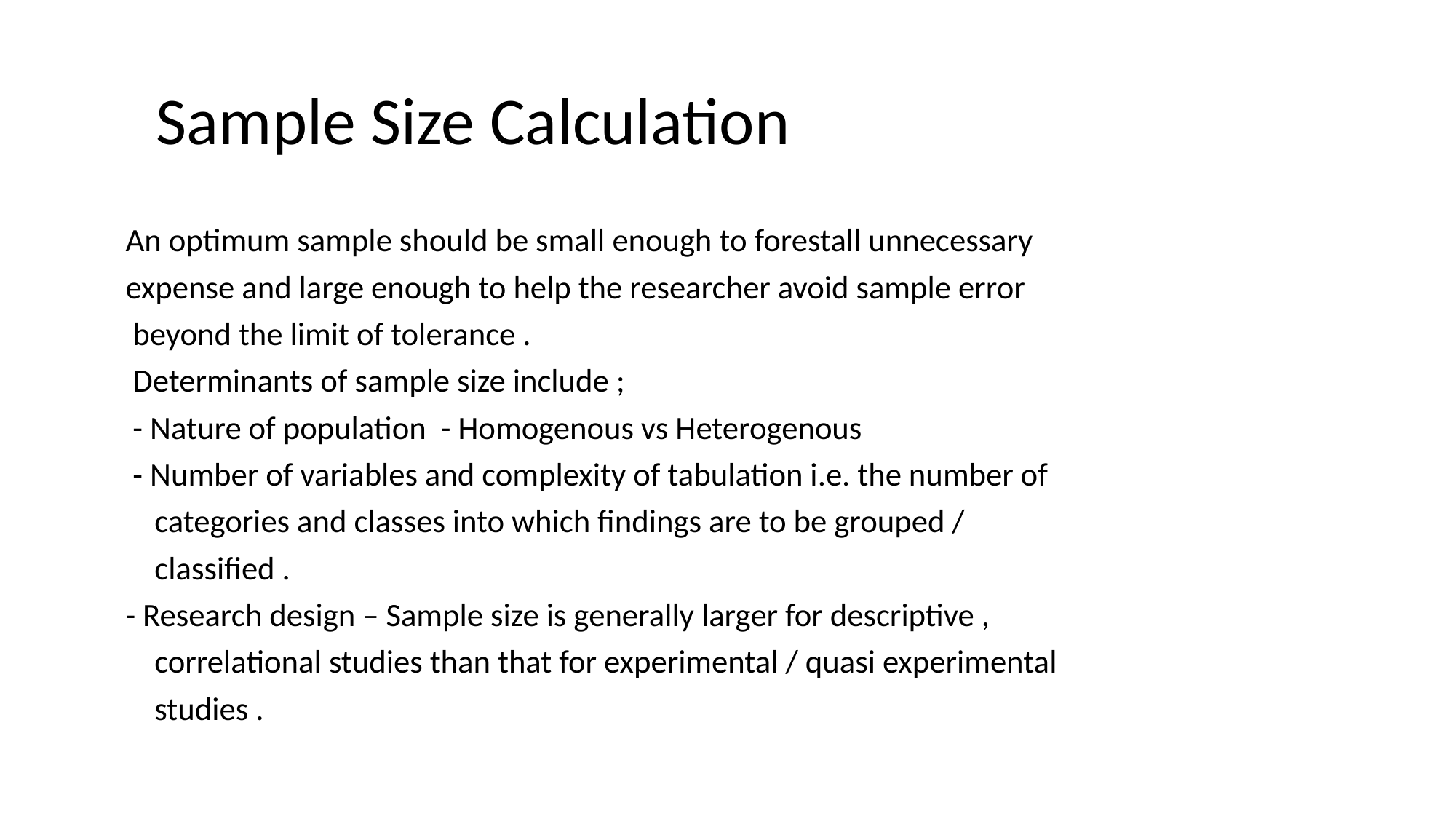

# Sample Size Calculation
  An optimum sample should be small enough to forestall unnecessary
  expense and large enough to help the researcher avoid sample error
   beyond the limit of tolerance .
   Determinants of sample size include ;
   - Nature of population  - Homogenous vs Heterogenous
   - Number of variables and complexity of tabulation i.e. the number of
      categories and classes into which findings are to be grouped /
      classified .
  - Research design – Sample size is generally larger for descriptive ,
      correlational studies than that for experimental / quasi experimental
      studies .